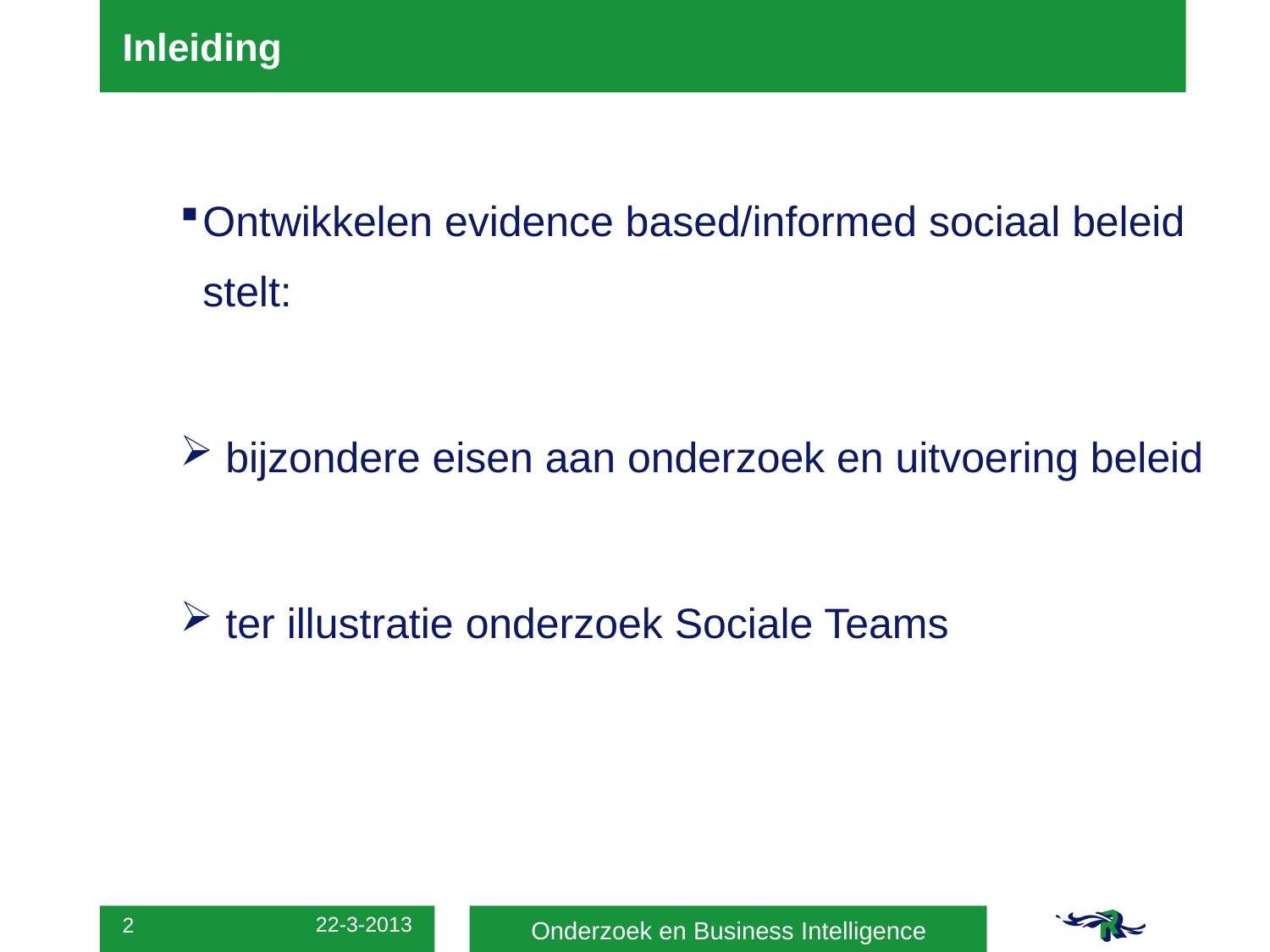

# Inleiding

Ontwikkelen evidence based/informed sociaal beleid stelt:

 bijzondere eisen aan onderzoek en uitvoering beleid

 ter illustratie onderzoek Sociale Teams

Onderzoek en Business Intelligence
22-3-2013
2